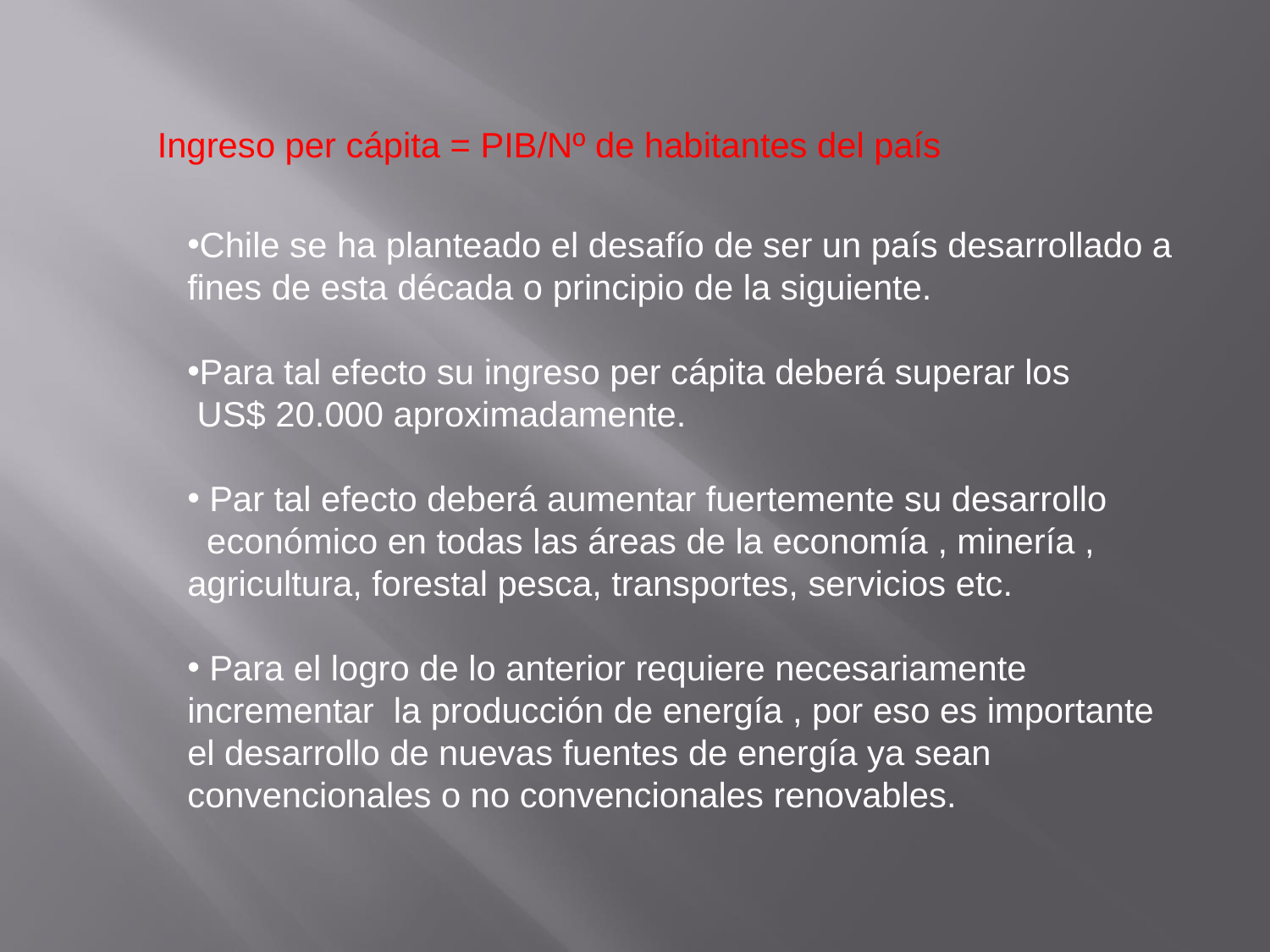

Ingreso per cápita = PIB/Nº de habitantes del país
Chile se ha planteado el desafío de ser un país desarrollado a   fines de esta década o principio de la siguiente.

Para tal efecto su ingreso per cápita deberá superar los
 US$ 20.000 aproximadamente.

 Par tal efecto deberá aumentar fuertemente su desarrollo
  económico en todas las áreas de la economía , minería ,          agricultura, forestal pesca, transportes, servicios etc.

 Para el logro de lo anterior requiere necesariamente  incrementar  la producción de energía , por eso es importante
el desarrollo de nuevas fuentes de energía ya sean convencionales o no convencionales renovables.